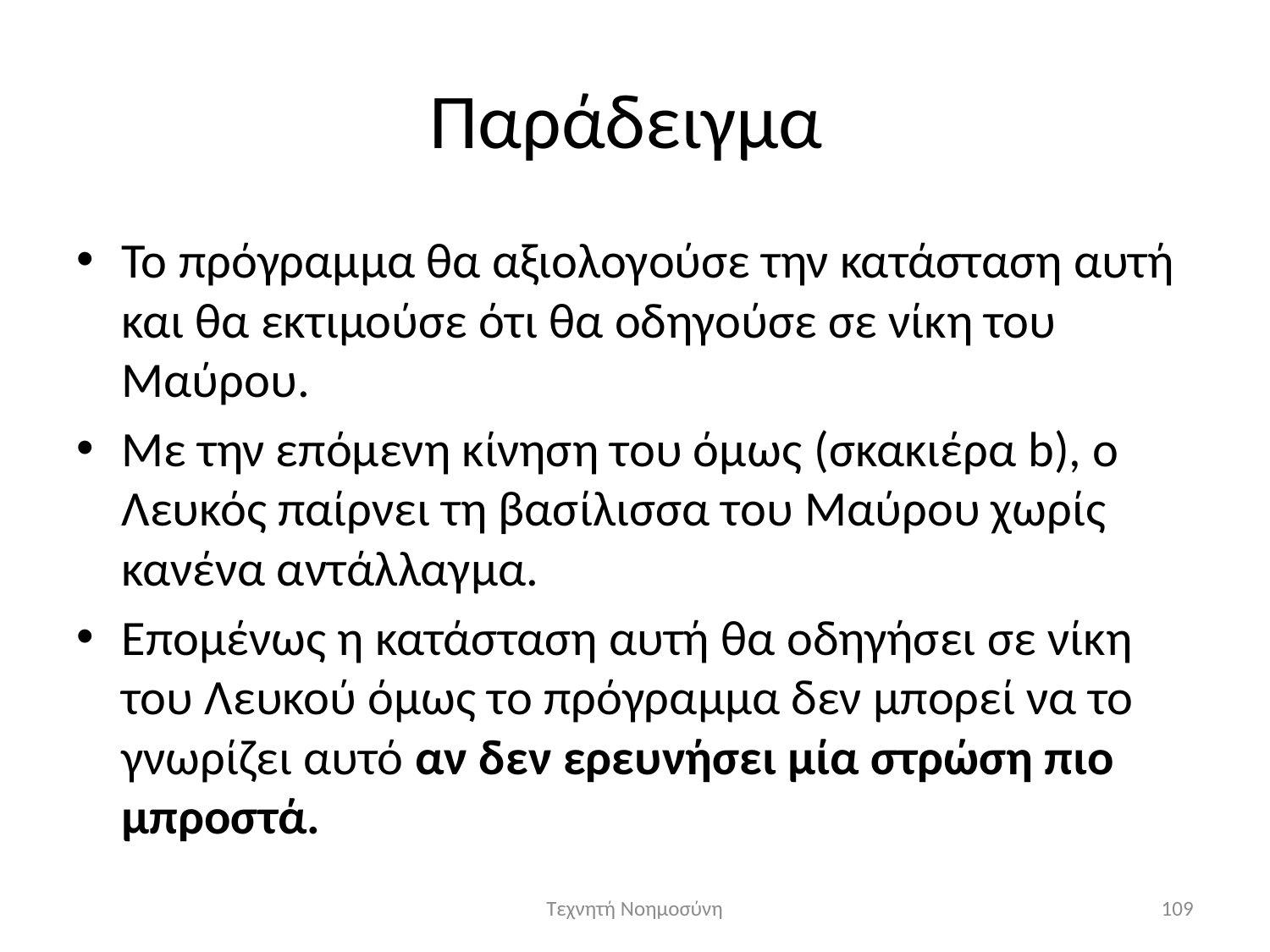

# Παράδειγμα
Το πρόγραμμα θα αξιολογούσε την κατάσταση αυτή και θα εκτιμούσε ότι θα οδηγούσε σε νίκη του Μαύρου.
Με την επόμενη κίνηση του όμως (σκακιέρα b), ο Λευκός παίρνει τη βασίλισσα του Μαύρου χωρίς κανένα αντάλλαγμα.
Επομένως η κατάσταση αυτή θα οδηγήσει σε νίκη του Λευκού όμως το πρόγραμμα δεν μπορεί να το γνωρίζει αυτό αν δεν ερευνήσει μία στρώση πιο μπροστά.
Τεχνητή Νοημοσύνη
109